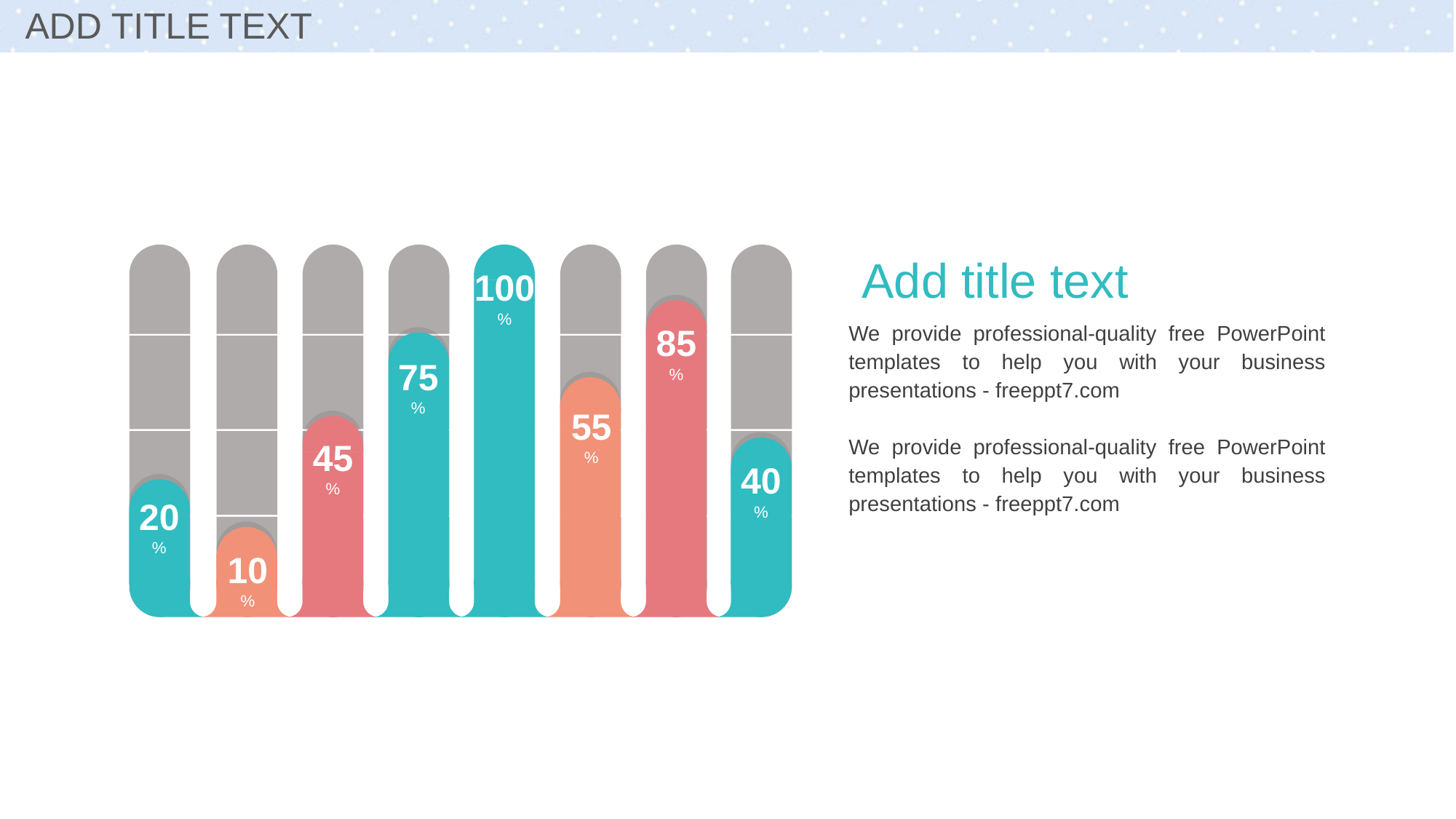

Add title text

100
%

We provide professional-quality free PowerPoint templates to help you with your business presentations - freeppt7.com

We provide professional-quality free PowerPoint templates to help you with your business presentations - freeppt7.com
85
%

75
%

55
%

45
%

40
%

20
%

10
%